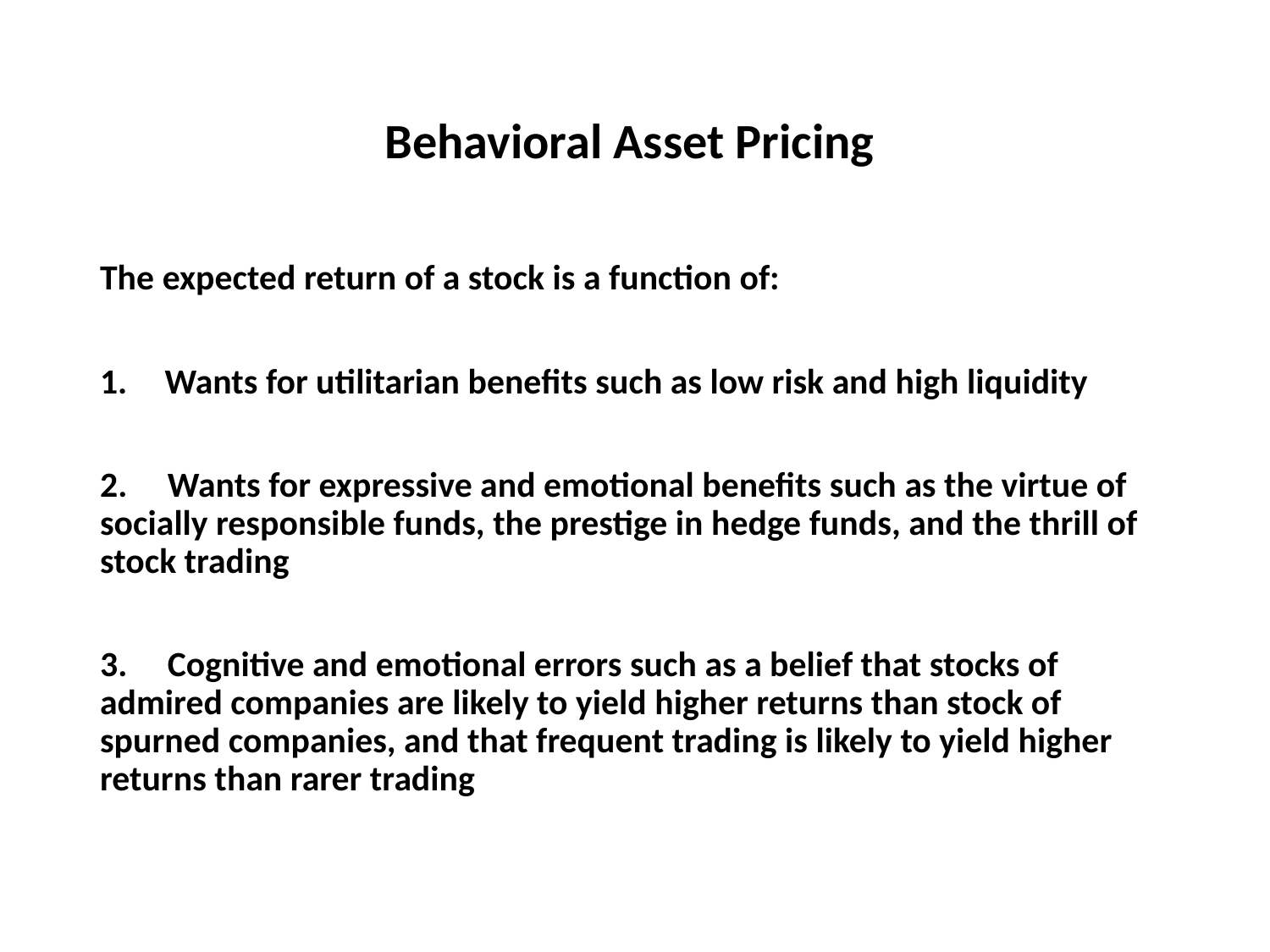

# Behavioral Asset Pricing
The expected return of a stock is a function of:

Wants for utilitarian benefits such as low risk and high liquidity

2.     Wants for expressive and emotional benefits such as the virtue of socially responsible funds, the prestige in hedge funds, and the thrill of stock trading

3.     Cognitive and emotional errors such as a belief that stocks of admired companies are likely to yield higher returns than stock of spurned companies, and that frequent trading is likely to yield higher returns than rarer trading